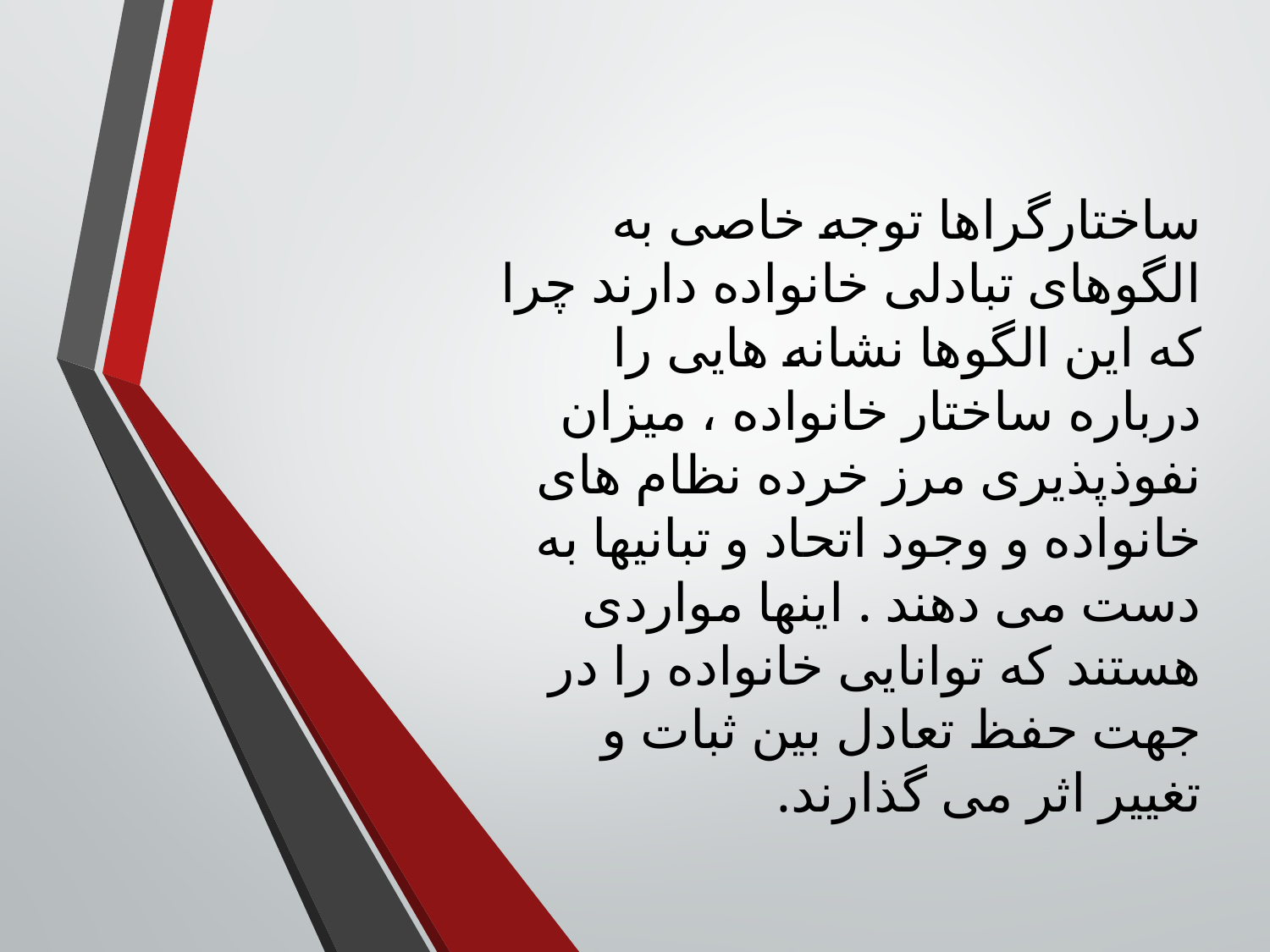

ساختارگراها توجه خاصی به الگوهای تبادلی خانواده دارند چرا که این الگوها نشانه هایی را درباره ساختار خانواده ، میزان نفوذپذیری مرز خرده نظام های خانواده و وجود اتحاد و تبانیها به دست می دهند . اینها مواردی هستند که توانایی خانواده را در جهت حفظ تعادل بین ثبات و تغییر اثر می گذارند.